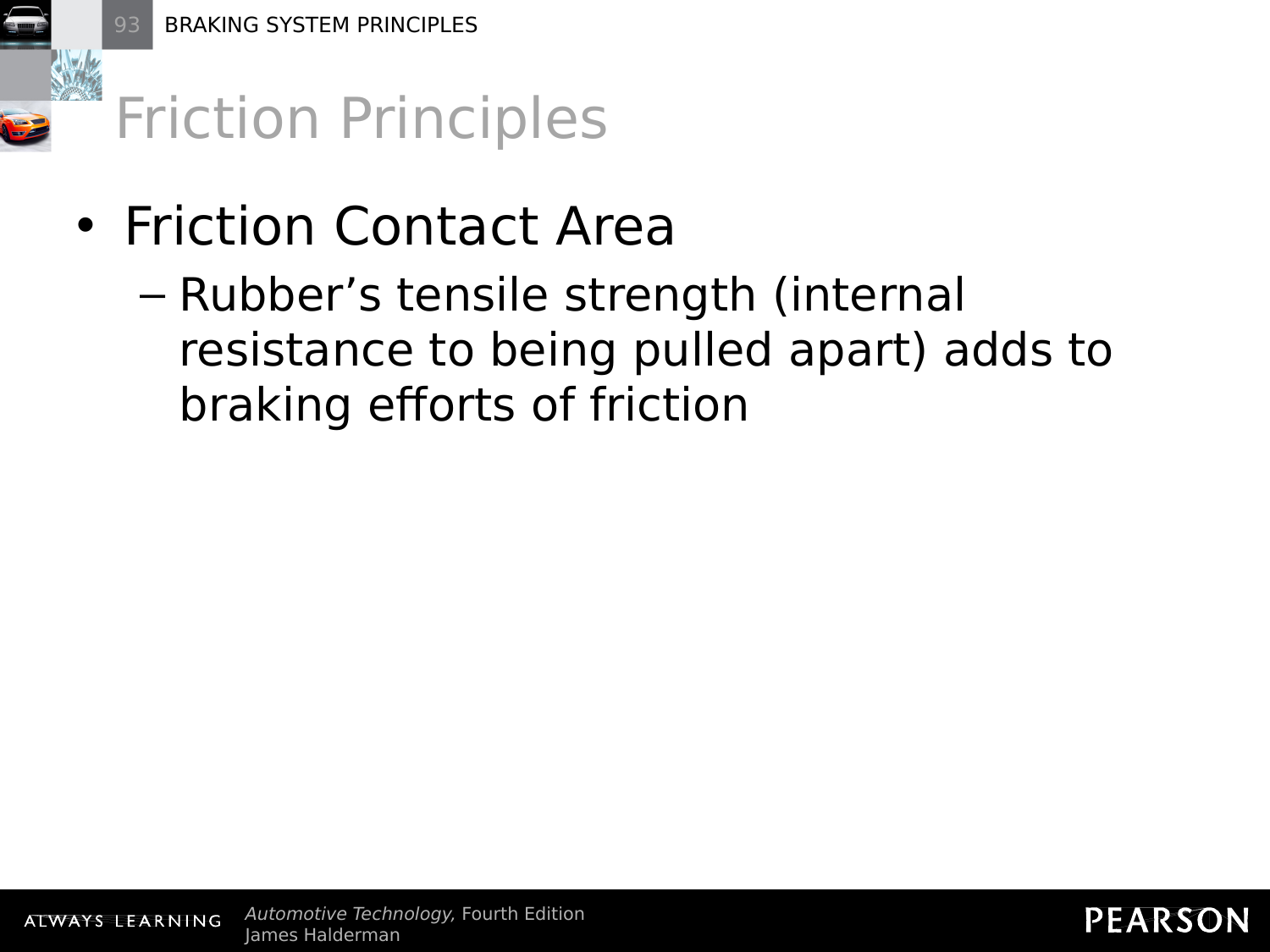

# Friction Principles
Friction Contact Area
Rubber’s tensile strength (internal resistance to being pulled apart) adds to braking efforts of friction